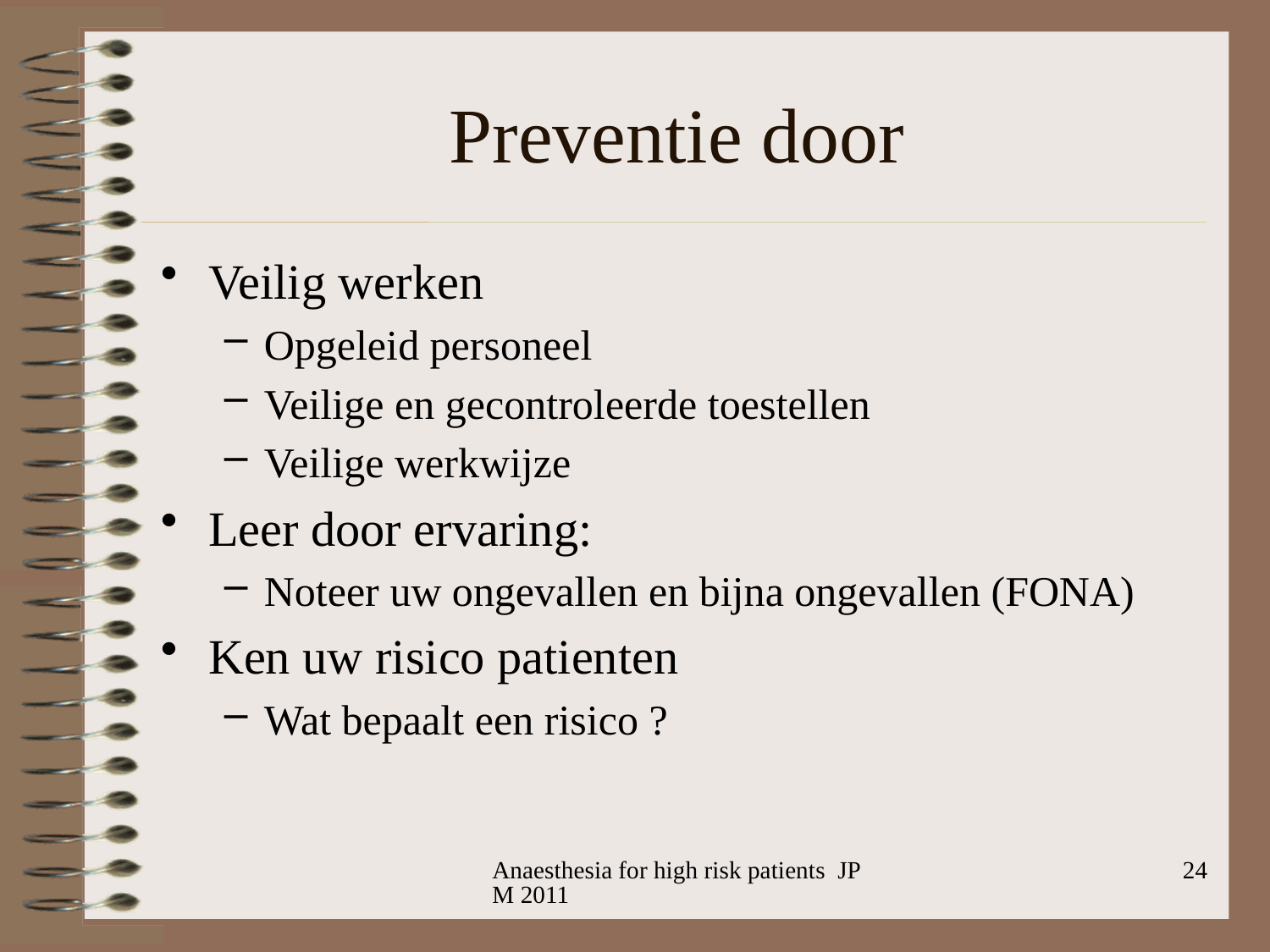

# Preventie door
Veilig werken
Opgeleid personeel
Veilige en gecontroleerde toestellen
Veilige werkwijze
Leer door ervaring:
Noteer uw ongevallen en bijna ongevallen (FONA)
Ken uw risico patienten
Wat bepaalt een risico ?

Anaesthesia for high risk patients  JPM 2011
24